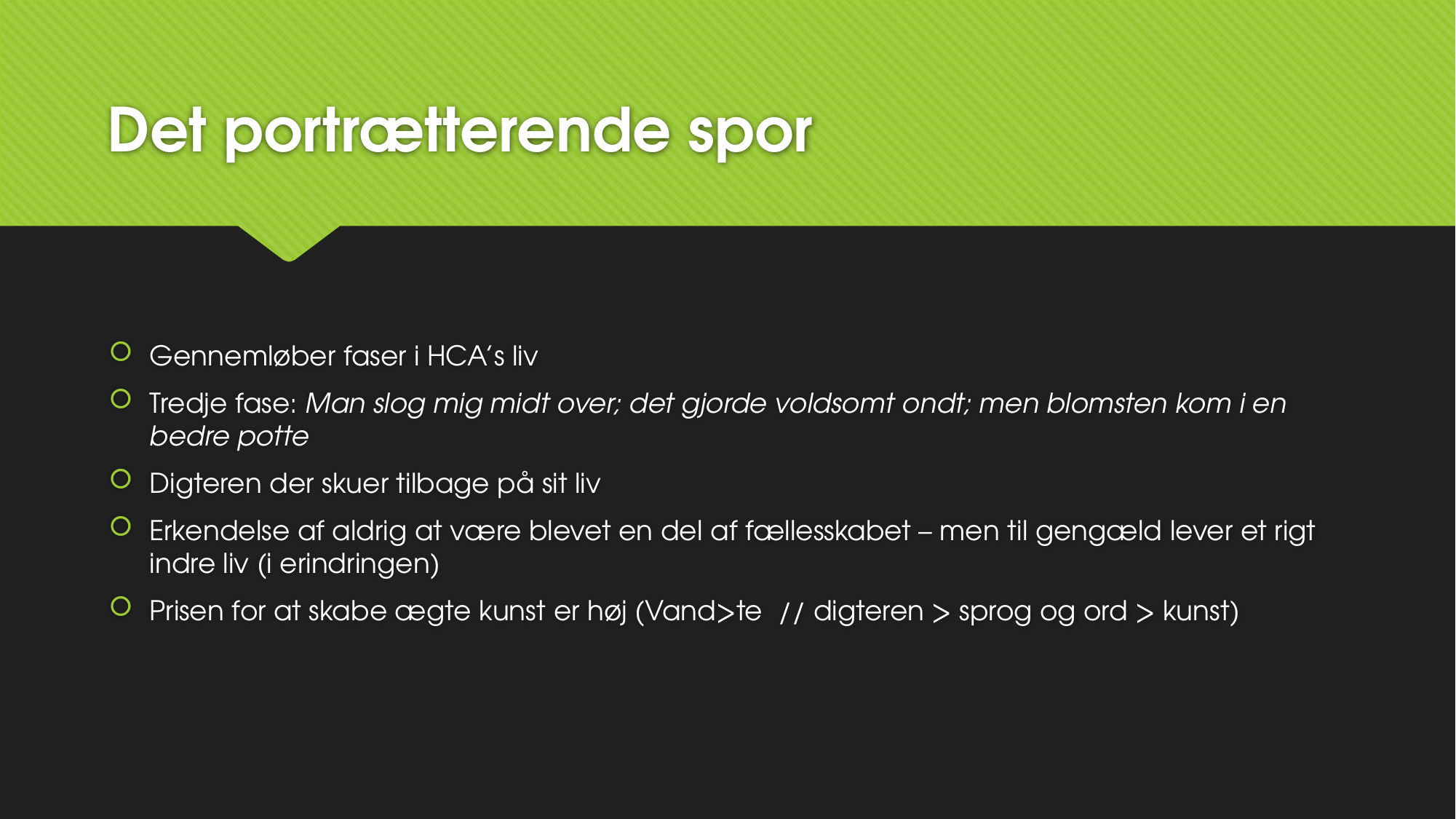

# Det portrætterende spor
Gennemløber faser i HCA’s liv
Tredje fase: Man slog mig midt over; det gjorde voldsomt ondt; men blomsten kom i en bedre potte
Digteren der skuer tilbage på sit liv
Erkendelse af aldrig at være blevet en del af fællesskabet – men til gengæld lever et rigt indre liv (i erindringen)
Prisen for at skabe ægte kunst er høj (Vand>te  // digteren > sprog og ord > kunst)